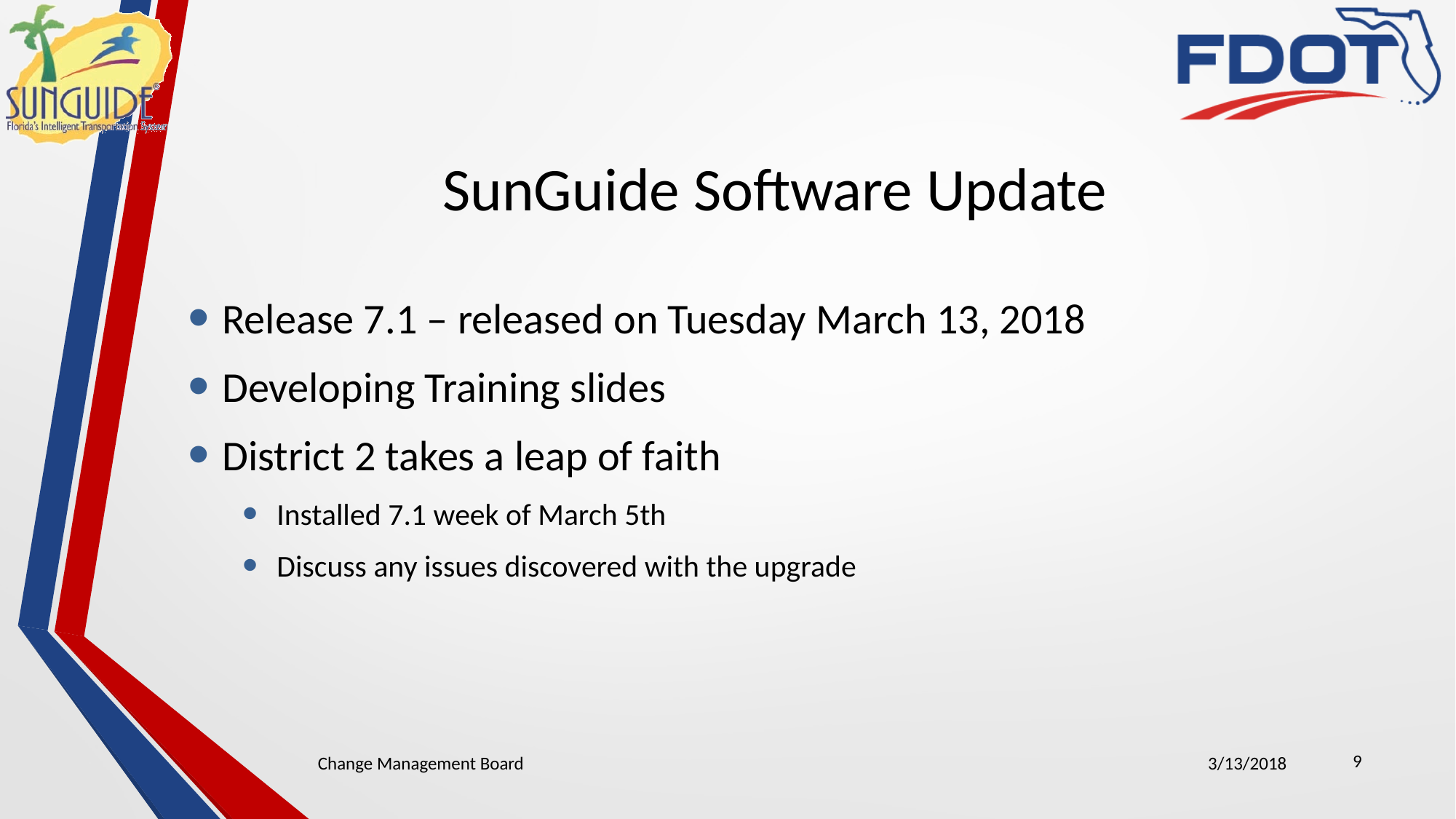

# SunGuide Software Update
Release 7.1 – released on Tuesday March 13, 2018
Developing Training slides
District 2 takes a leap of faith
Installed 7.1 week of March 5th
Discuss any issues discovered with the upgrade

9
Change Management Board
3/13/2018